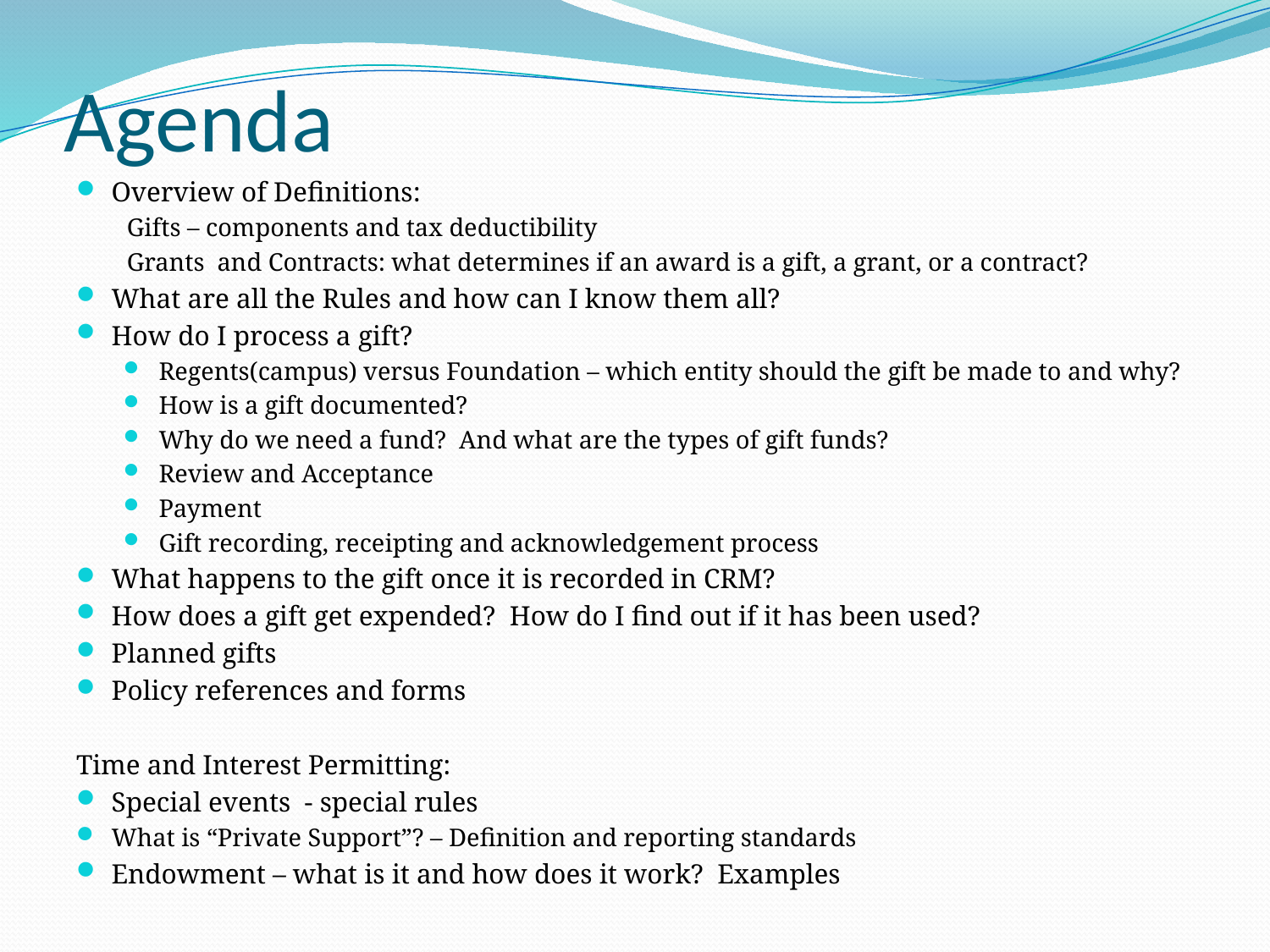

# Agenda
Overview of Definitions:
Gifts – components and tax deductibility
Grants  and Contracts: what determines if an award is a gift, a grant, or a contract?
What are all the Rules and how can I know them all?
How do I process a gift?
Regents(campus) versus Foundation – which entity should the gift be made to and why?
How is a gift documented?
Why do we need a fund?  And what are the types of gift funds?
Review and Acceptance
Payment
Gift recording, receipting and acknowledgement process
What happens to the gift once it is recorded in CRM?
How does a gift get expended?  How do I find out if it has been used?
Planned gifts
Policy references and forms

Time and Interest Permitting:
Special events  - special rules
What is “Private Support”? – Definition and reporting standards
Endowment – what is it and how does it work?  Examples